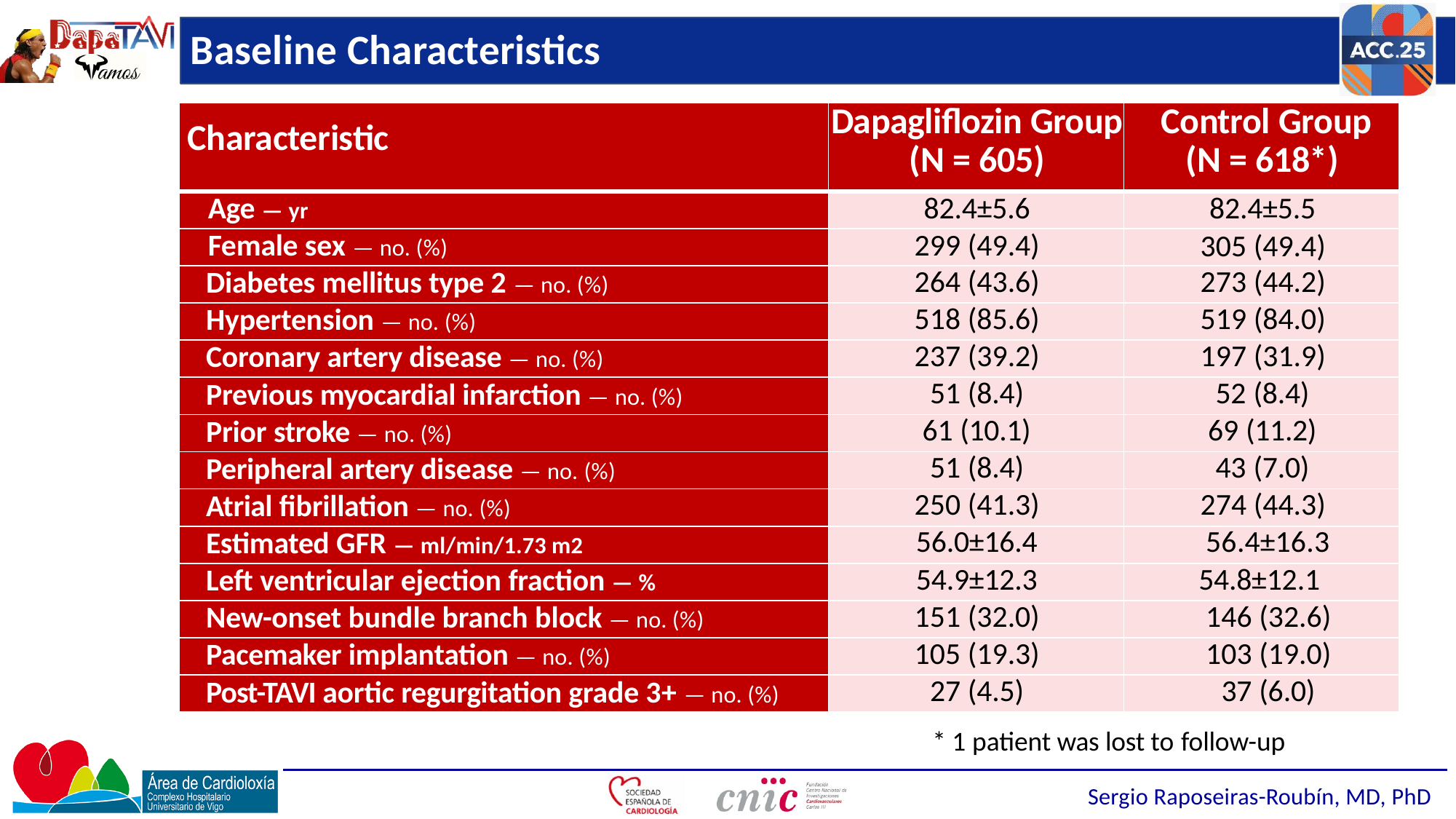

# Baseline Characteristics

| Characteristic | Dapagliflozin Group (N = 605) | Control Group (N = 618\*) |
| --- | --- | --- |
| Age — yr | 82.4±5.6 | 82.4±5.5 |
| Female sex — no. (%) | 299 (49.4) | 305 (49.4) |
| Diabetes mellitus type 2 — no. (%) | 264 (43.6) | 273 (44.2) |
| Hypertension — no. (%) | 518 (85.6) | 519 (84.0) |
| Coronary artery disease — no. (%) | 237 (39.2) | 197 (31.9) |
| Previous myocardial infarction — no. (%) | 51 (8.4) | 52 (8.4) |
| Prior stroke — no. (%) | 61 (10.1) | 69 (11.2) |
| Peripheral artery disease — no. (%) | 51 (8.4) | 43 (7.0) |
| Atrial fibrillation — no. (%) | 250 (41.3) | 274 (44.3) |
| Estimated GFR — ml/min/1.73 m2 | 56.0±16.4 | 56.4±16.3 |
| Left ventricular ejection fraction — % | 54.9±12.3 | 54.8±12.1 |
| New-onset bundle branch block — no. (%) | 151 (32.0) | 146 (32.6) |
| Pacemaker implantation — no. (%) | 105 (19.3) | 103 (19.0) |
| Post-TAVI aortic regurgitation grade 3+ — no. (%) | 27 (4.5) | 37 (6.0) |
* 1 patient was lost to follow-up

Sergio Raposeiras-Roubín, MD, PhD